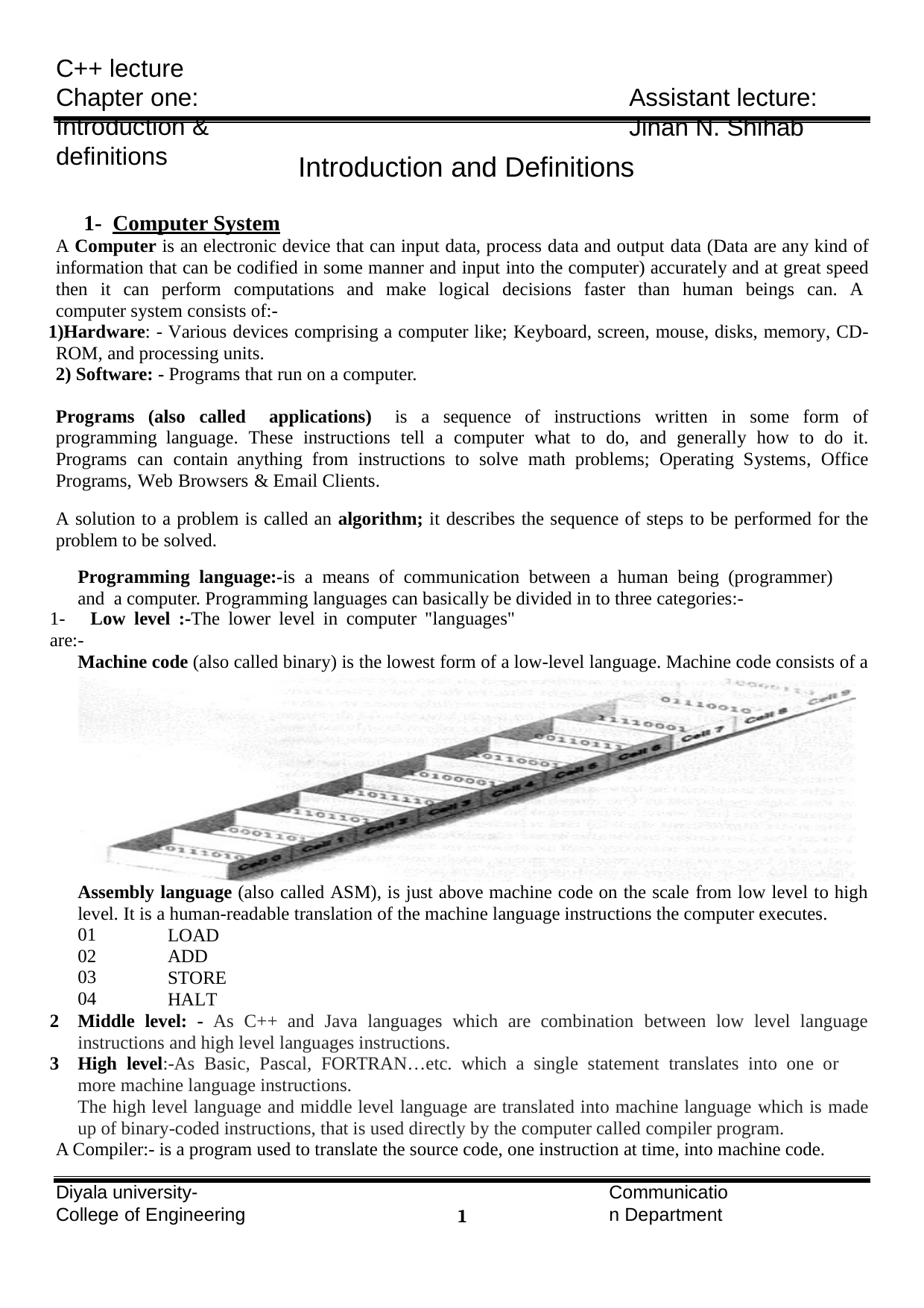

C++ lecture
Chapter one: Introduction & definitions
Assistant lecture: Jinan N. Shihab

Introduction and Definitions

1-  Computer System
A Computer is an electronic device that can input data, process data and output data (Data are any kind of information that can be codified in some manner and input into the computer) accurately and at great speed then  it  can  perform  computations  and  make  logical  decisions  faster  than  human  beings  can.  A  computer system consists of:-
Hardware: - Various devices comprising a computer like; Keyboard, screen, mouse, disks, memory, CD- ROM, and processing units.
Software: - Programs that run on a computer.

Programs (also called  applications)  is a sequence of instructions written in some form of programming language. These instructions tell a computer what to do, and generally how to do it. Programs can contain anything from instructions to solve math problems; Operating Systems, Office Programs, Web Browsers & Email Clients.

A solution to a problem is called an algorithm; it describes the sequence of steps to be performed for the problem to be solved.

Programming  language:-is  a  means  of  communication  between  a  human  being  (programmer)  and  a computer. Programming languages can basically be divided in to three categories:-
1-   Low level :-The lower level in computer "languages" are:-
Machine code (also called binary) is the lowest form of a low-level language. Machine code consists of a string of 0s and 1s, which combine to form meaningful instructions that computers can take action on.

Assembly language (also called ASM), is just above machine code on the scale from low level to high level. It is a human-readable translation of the machine language instructions the computer executes.
01
02
03
04
LOAD ADD STORE HALT
Middle  level:  -  As  C++  and  Java  languages  which  are  combination  between  low  level  language instructions and high level languages instructions.
High  level:-As  Basic,  Pascal,  FORTRAN…etc.  which  a  single  statement  translates  into  one  or  more machine language instructions.
The high level language and middle level language are translated into machine language which is made up of binary-coded instructions, that is used directly by the computer called compiler program.
A Compiler:- is a program used to translate the source code, one instruction at time, into machine code.

Diyala university- College of Engineering
Communication Department

1